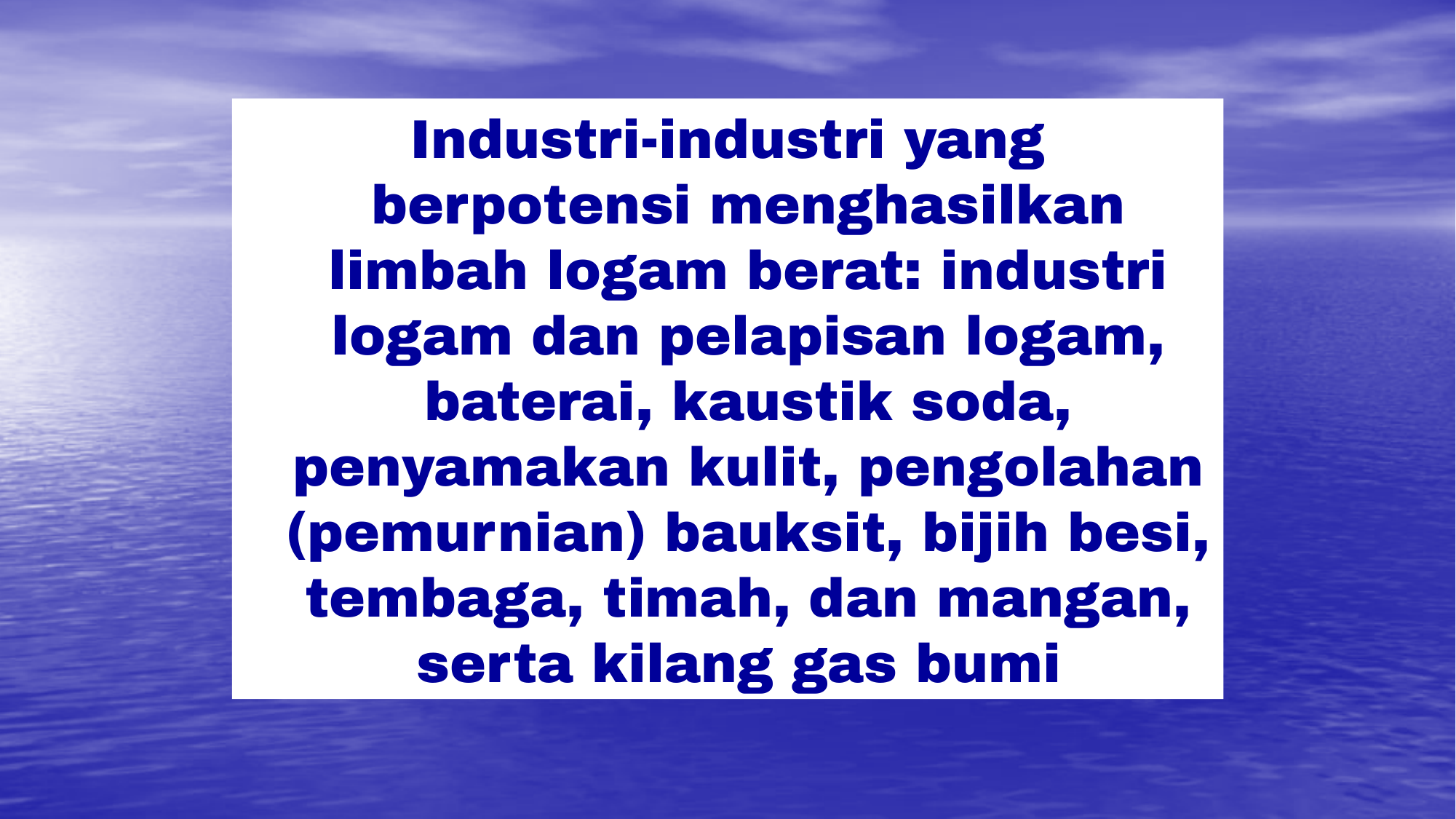

Industri-industri yang berpotensi menghasilkan limbah logam berat: industri logam dan pelapisan logam, baterai, kaustik soda, penyamakan kulit, pengolahan (pemurnian) bauksit, bijih besi, tembaga, timah, dan mangan, serta kilang gas bumi